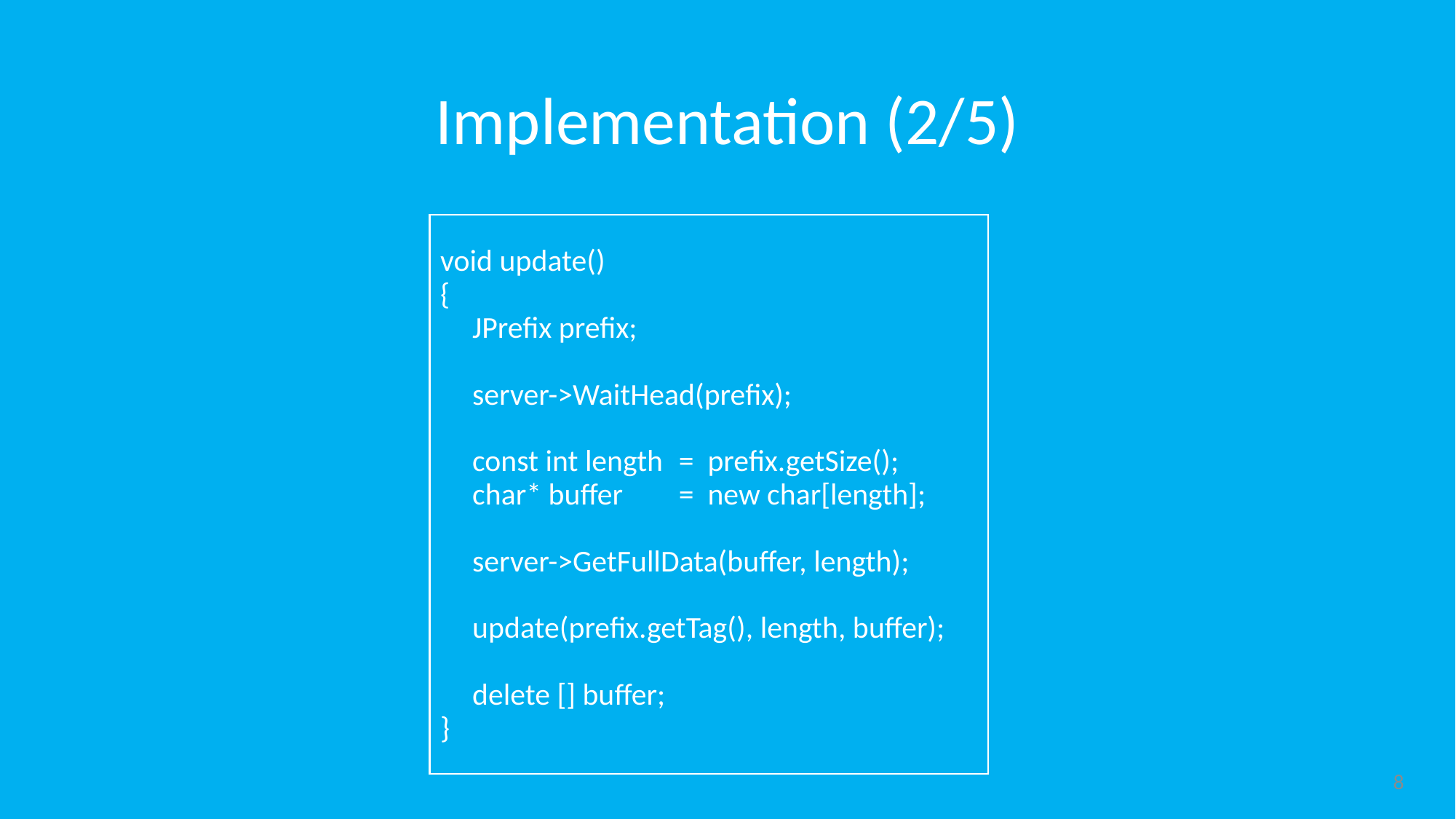

# Implementation (2/5)
void update()
{
	JPrefix prefix;
	server->WaitHead(prefix);
	const int length	=	prefix.getSize();
	char* buffer	=	new char[length];
	server->GetFullData(buffer, length);
	update(prefix.getTag(), length, buffer);
	delete [] buffer;
}
8